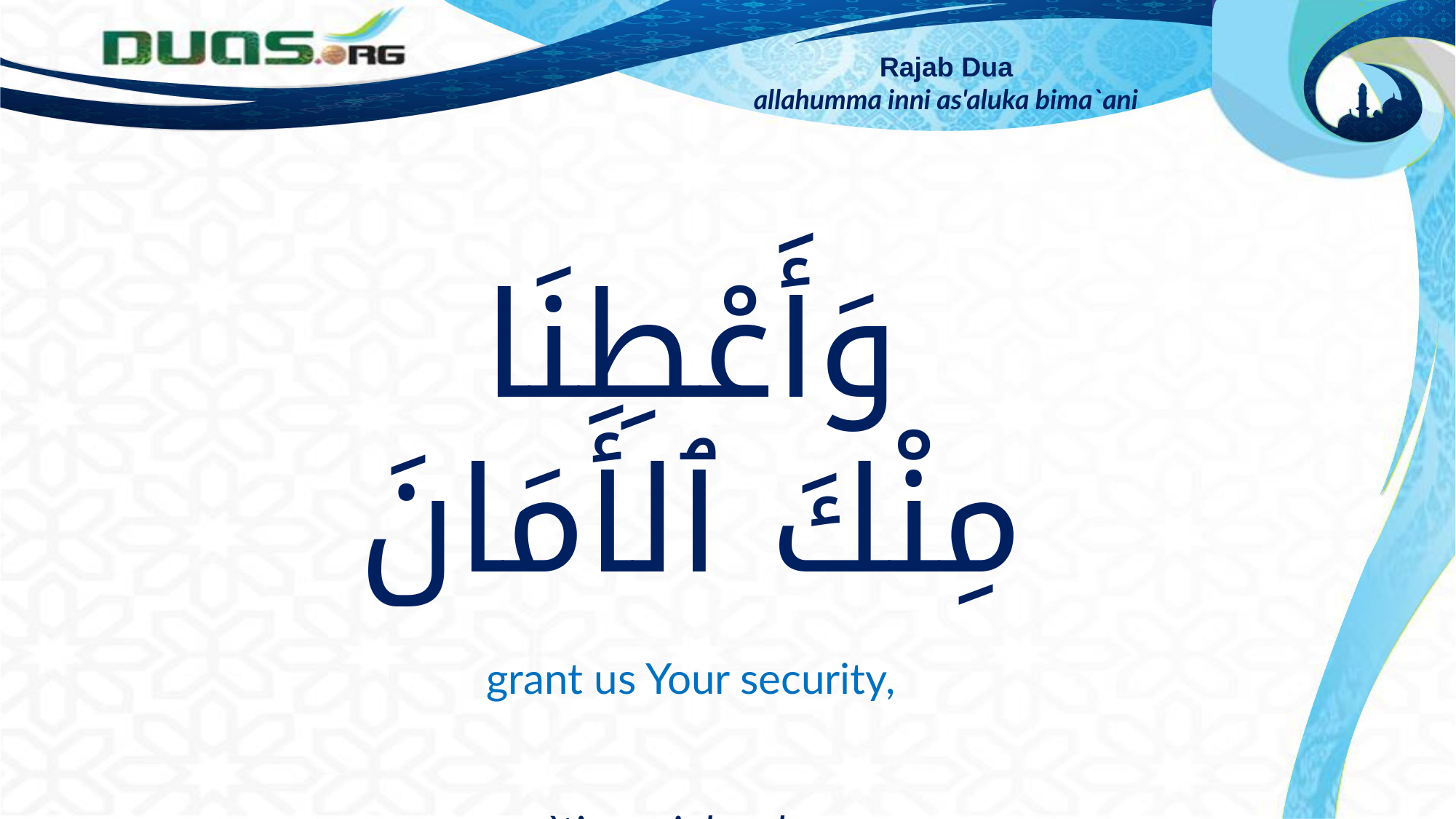

Rajab Dua
allahumma inni as'aluka bima`ani
وَأَعْطِنَا مِنْكَ ٱلأَمَانَ

grant us Your security,

wa a`tina minka al-amana